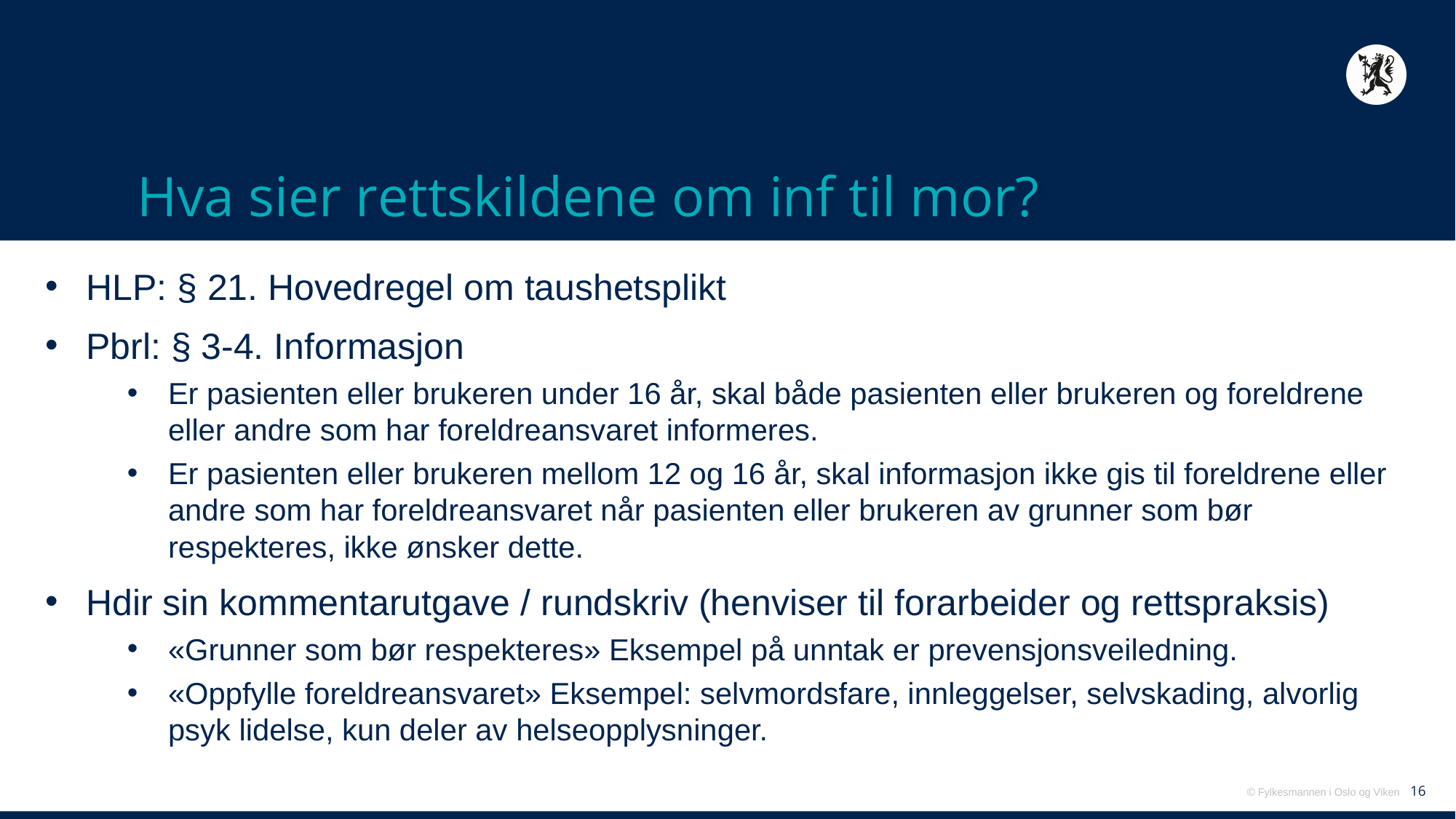

# Hva sier rettskildene om inf til mor?
HLP: § 21. Hovedregel om taushetsplikt
Pbrl: § 3-4. Informasjon
Er pasienten eller brukeren under 16 år, skal både pasienten eller brukeren og foreldrene eller andre som har foreldreansvaret informeres.
Er pasienten eller brukeren mellom 12 og 16 år, skal informasjon ikke gis til foreldrene eller andre som har foreldreansvaret når pasienten eller brukeren av grunner som bør respekteres, ikke ønsker dette.
Hdir sin kommentarutgave / rundskriv (henviser til forarbeider og rettspraksis)
«Grunner som bør respekteres» Eksempel på unntak er prevensjonsveiledning.
«Oppfylle foreldreansvaret» Eksempel: selvmordsfare, innleggelser, selvskading, alvorlig psyk lidelse, kun deler av helseopplysninger.